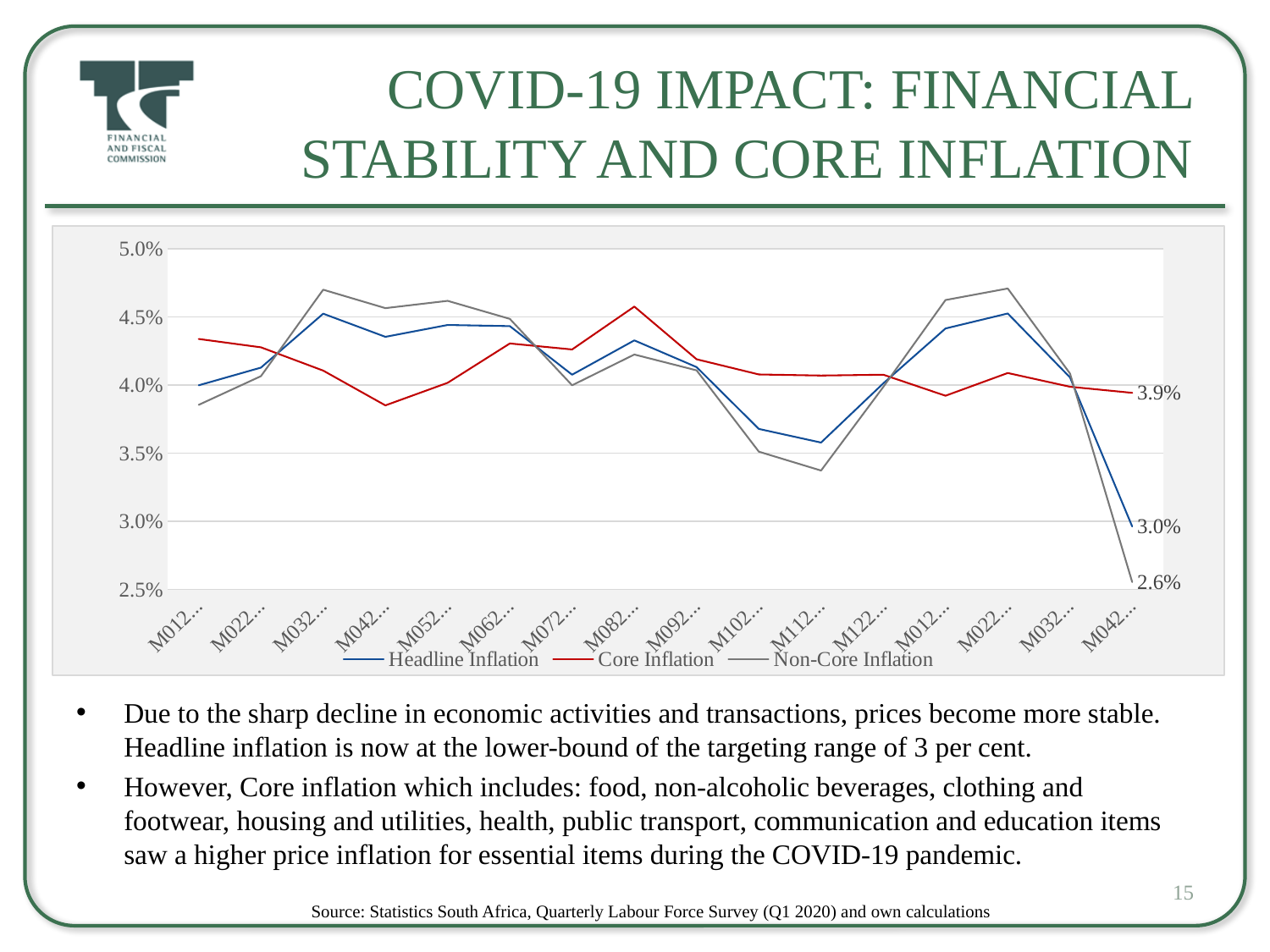

# COVID-19 impact: Financial Stability and Core Inflation

### Chart

| Category | Headline Inflation | Core Inflation | Non-Core Inflation |
|---|---|---|---|
|  M012019  | 0.03997956425873528 | 0.043378885709093984 | 0.0385465448328568 |
|  M022019  | 0.041276713454265535 | 0.042768270585514356 | 0.04065245627306591 |
|  M032019  | 0.045238243437978776 | 0.04105810597113102 | 0.04699672994892601 |
|  M042019  | 0.04353590874532687 | 0.03850599262810728 | 0.045641795425171106 |
|  M052019  | 0.044407114247603685 | 0.04016403464685503 | 0.04617801028025914 |
|  M062019  | 0.04432363687887708 | 0.04305176631165408 | 0.044853033217147065 |
|  M072019  | 0.04075632026475784 | 0.04261061035744107 | 0.0399805040215242 |
|  M082019  | 0.0432775627621107 | 0.045756805535926315 | 0.042240049339662855 |
|  M092019  | 0.04131790518939438 | 0.04189327683652211 | 0.04107627186457363 |
|  M102019  | 0.03677788689505568 | 0.04077658146225782 | 0.03510745821761563 |
|  M112019  | 0.035776204226571684 | 0.04069405369993895 | 0.03372349691932386 |
|  M122019  | 0.04012573549465359 | 0.0407595901318174 | 0.03985919536994165 |
|  M012020  | 0.04414972905878645 | 0.03921348769817912 | 0.046240335616186456 |
|  M022020  | 0.045252377387744236 | 0.040881519035461 | 0.04708541966183577 |
|  M032020  | 0.04055924319512516 | 0.039872225437558084 | 0.04084661627633612 |
|  M042020  | 0.02962104176485103 | 0.039425879666357355 | 0.025544041440418663 |
Due to the sharp decline in economic activities and transactions, prices become more stable. Headline inflation is now at the lower-bound of the targeting range of 3 per cent.
However, Core inflation which includes: food, non-alcoholic beverages, clothing and footwear, housing and utilities, health, public transport, communication and education items saw a higher price inflation for essential items during the COVID-19 pandemic.
15
Source: Statistics South Africa, Quarterly Labour Force Survey (Q1 2020) and own calculations